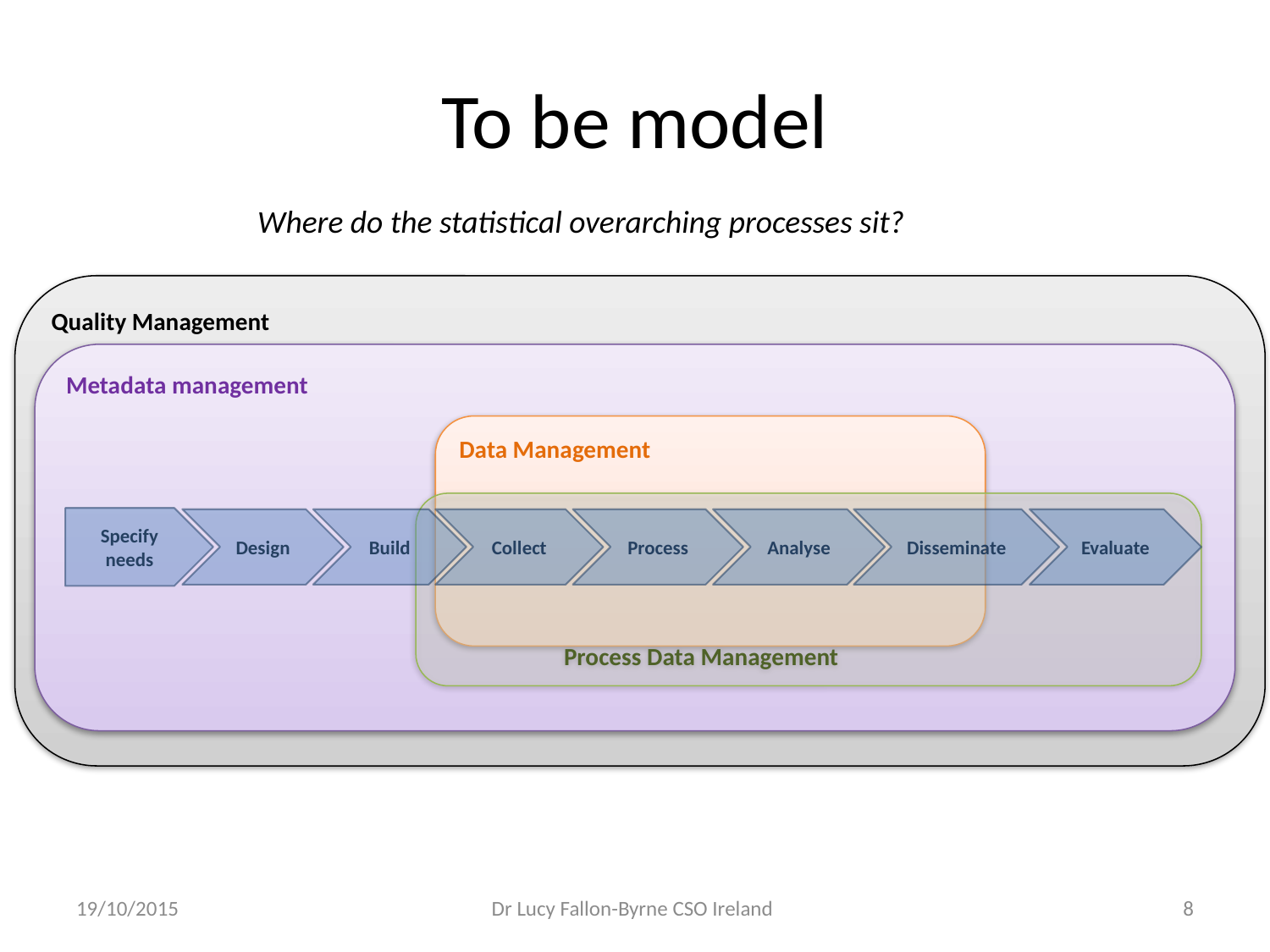

To be model
Where do the statistical overarching processes sit?
Quality Management
Metadata management
Data Management
Process Data Management
Specify needs
Design
Build
Collect
Process
Analyse
Disseminate
Evaluate
19/10/2015
Dr Lucy Fallon-Byrne CSO Ireland
8